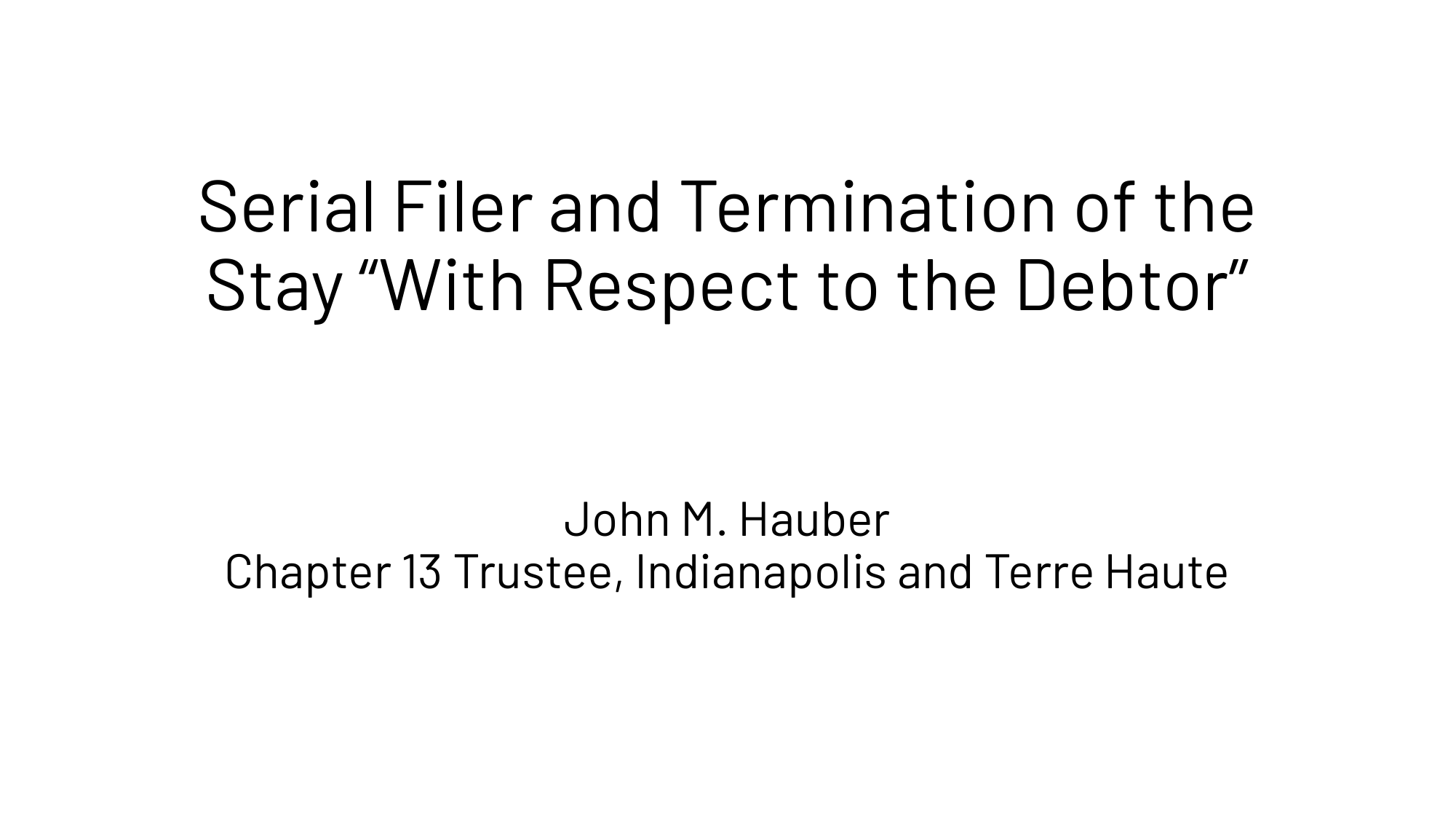

# Serial Filer and Termination of the Stay “With Respect to the Debtor”

John M. Hauber
Chapter 13 Trustee, Indianapolis and Terre Haute